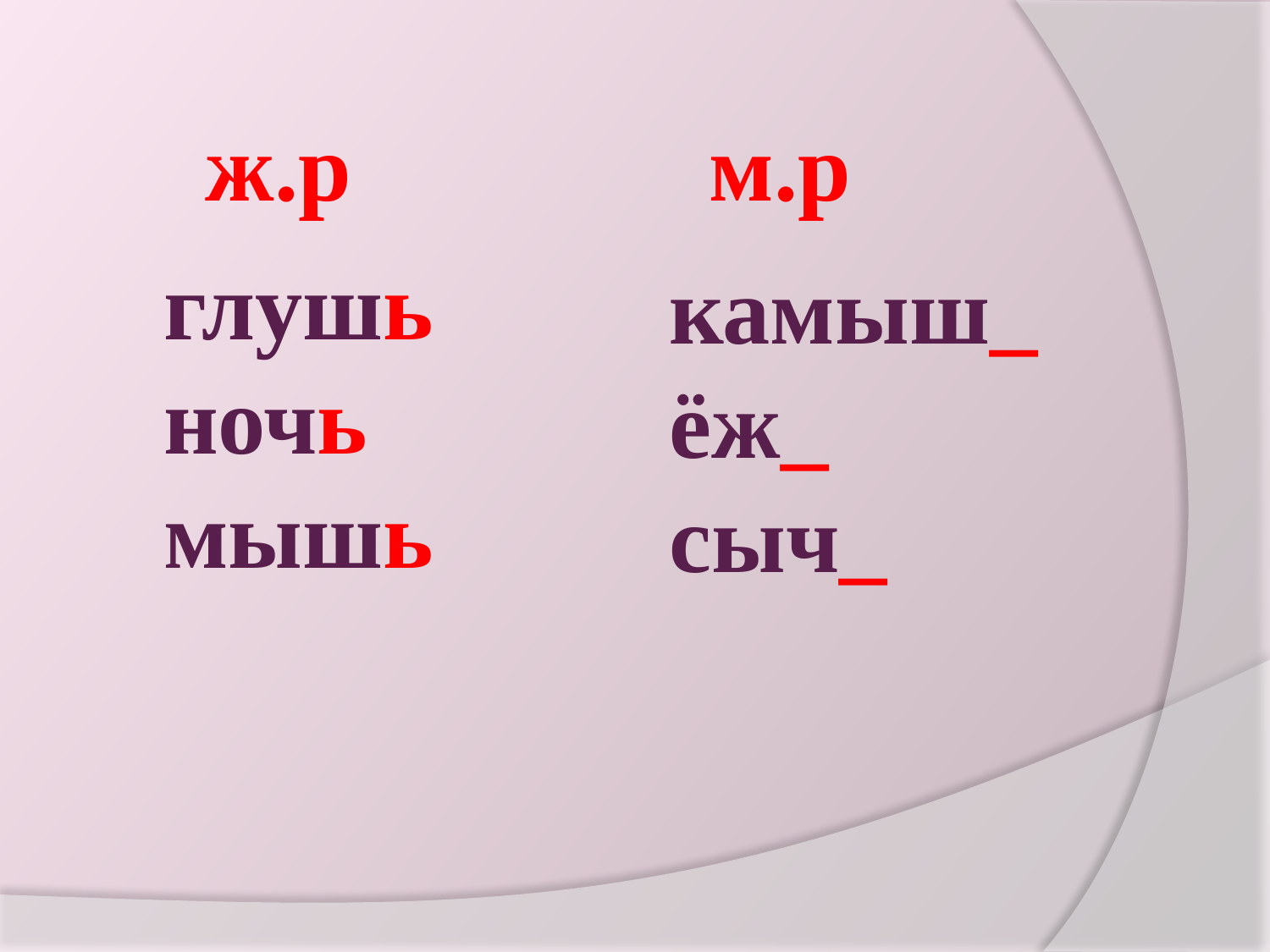

ж.р               м.р
глушь
ночь
мышь

камыш_
ёж_
сыч_